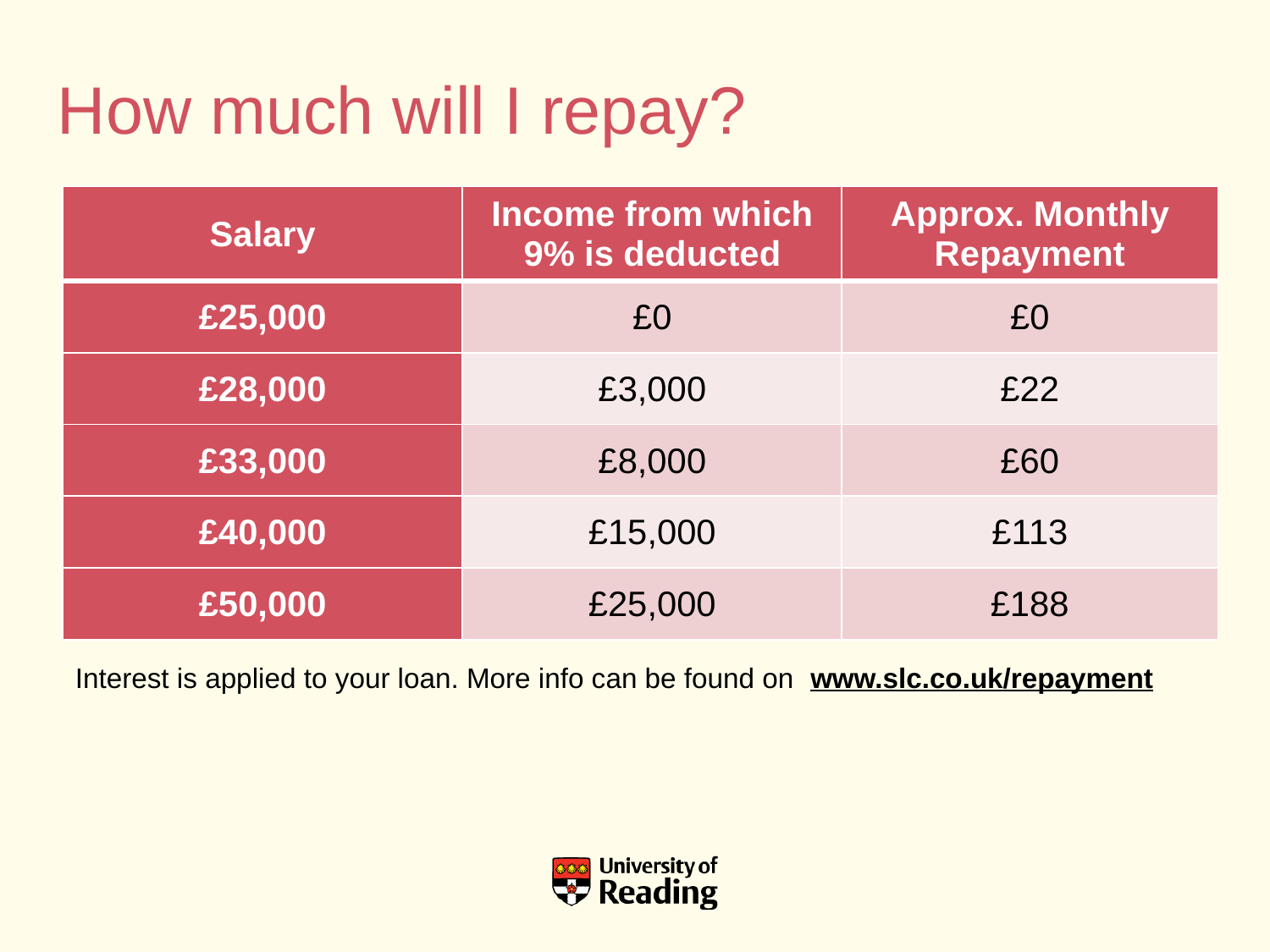

# How much will I repay?
| Salary | Income from which 9% is deducted | Approx. Monthly Repayment |
| --- | --- | --- |
| £25,000 | £0 | £0 |
| £28,000 | £3,000 | £22 |
| £33,000 | £8,000 | £60 |
| £40,000 | £15,000 | £113 |
| £50,000 | £25,000 | £188 |
Interest is applied to your loan. More info can be found on  www.slc.co.uk/repayment